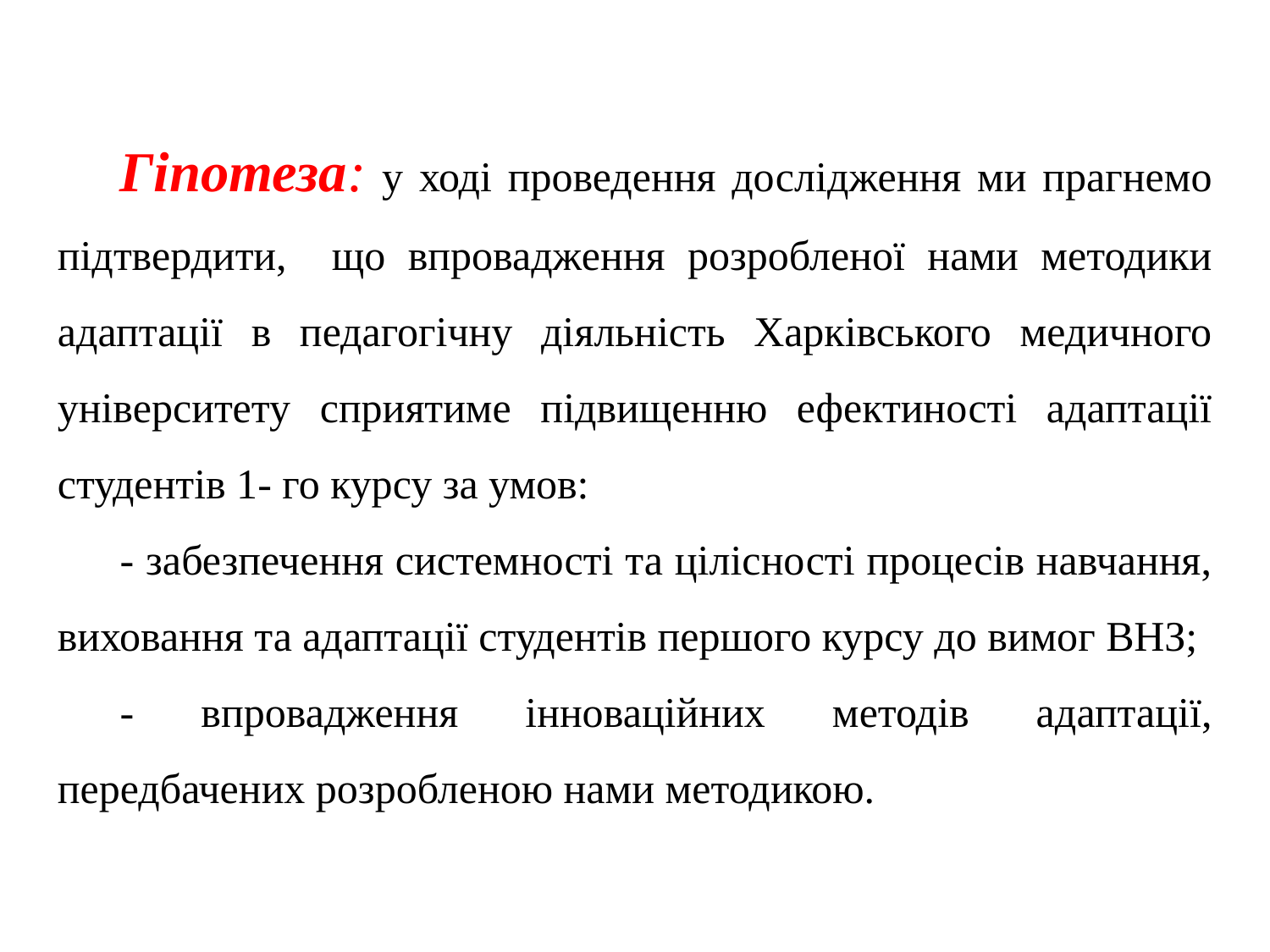

Гіпотеза: у ході проведення дослідження ми прагнемо підтвердити,  що впровадження розробленої нами методики адаптації в педагогічну діяльність Харківського медичного університету сприятиме підвищенню ефектиності адаптації студентів 1- го курсу за умов:
- забезпечення системності та цілісності процесів навчання, виховання та адаптації студентів першого курсу до вимог ВНЗ;
- впровадження інноваційних методів адаптації, передбачених розробленою нами методикою.